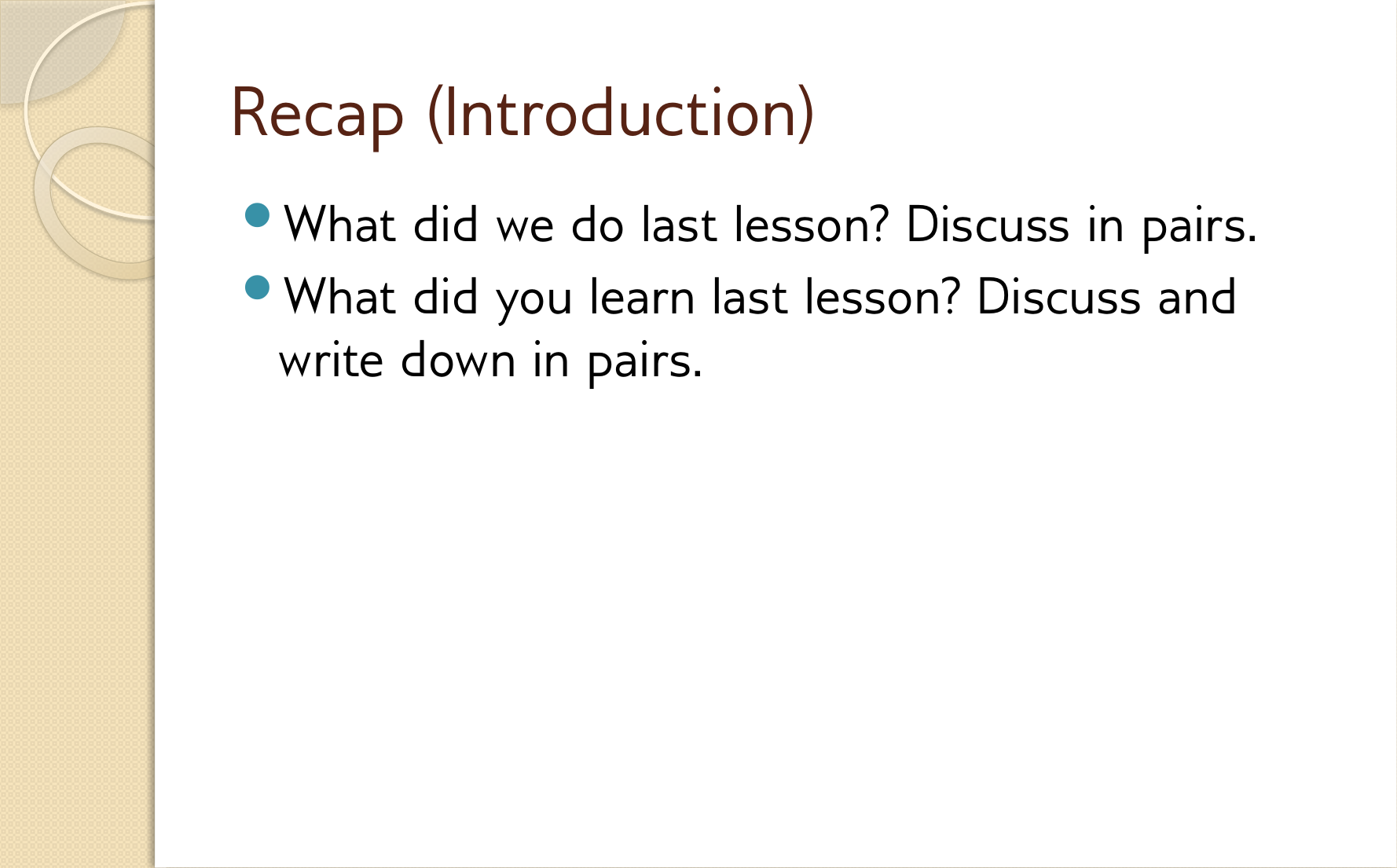

# Recap (Introduction)
What did we do last lesson? Discuss in pairs.
What did you learn last lesson? Discuss and write down in pairs.